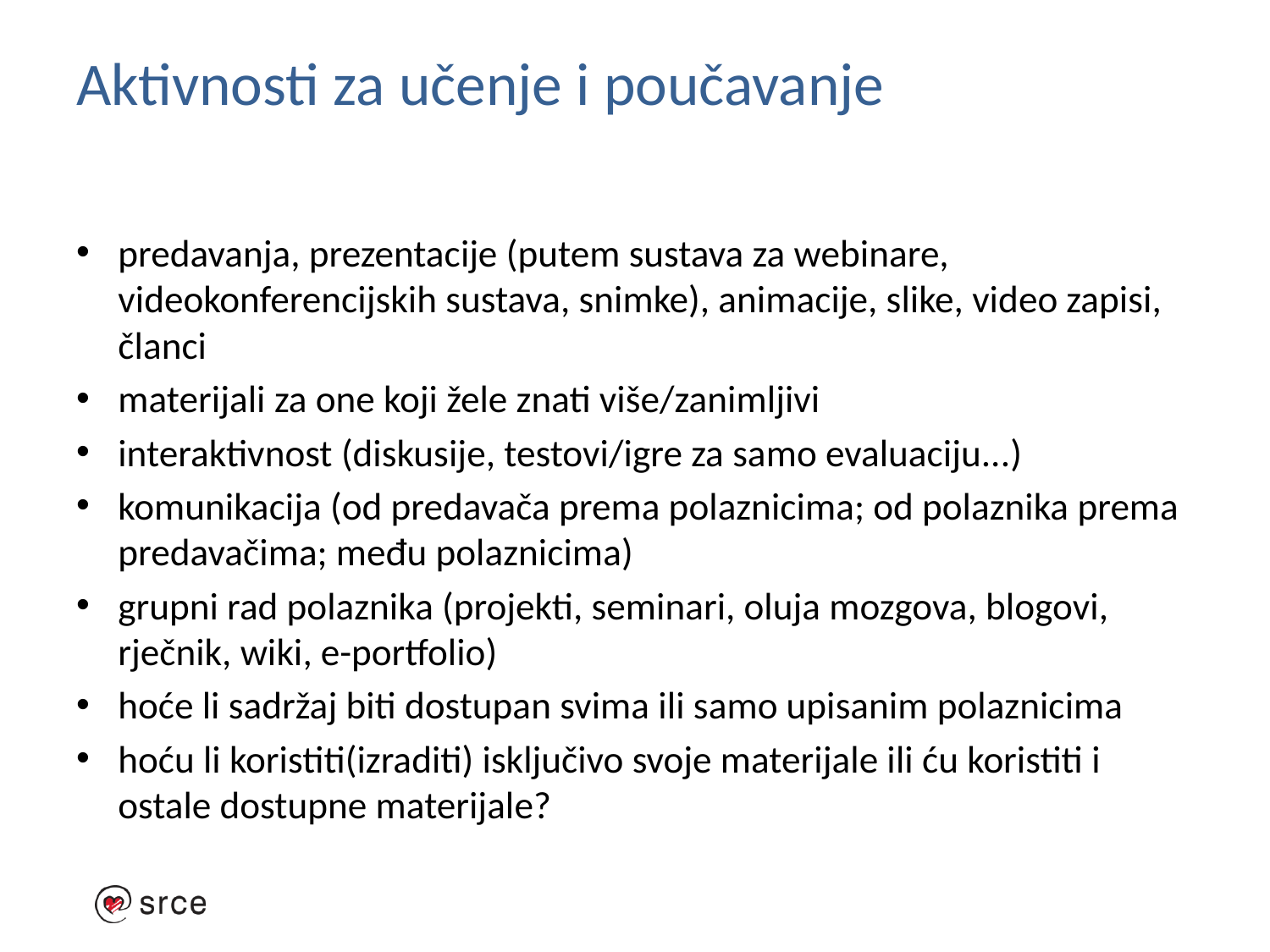

# Aktivnosti za učenje i poučavanje
predavanja, prezentacije (putem sustava za webinare, videokonferencijskih sustava, snimke), animacije, slike, video zapisi, članci
materijali za one koji žele znati više/zanimljivi
interaktivnost (diskusije, testovi/igre za samo evaluaciju...)
komunikacija (od predavača prema polaznicima; od polaznika prema predavačima; među polaznicima)
grupni rad polaznika (projekti, seminari, oluja mozgova, blogovi, rječnik, wiki, e-portfolio)
hoće li sadržaj biti dostupan svima ili samo upisanim polaznicima
hoću li koristiti(izraditi) isključivo svoje materijale ili ću koristiti i ostale dostupne materijale?